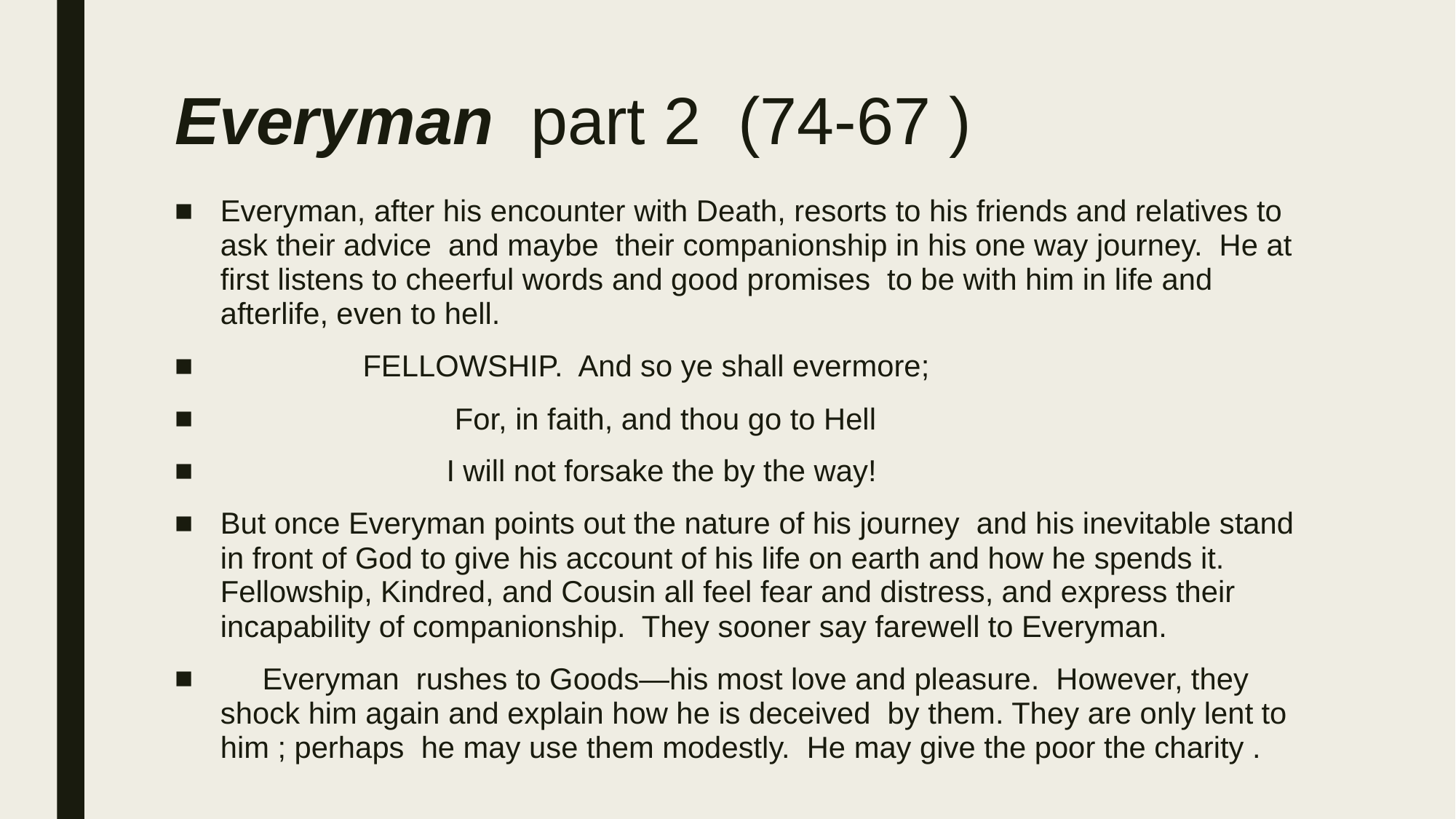

# Everyman  part 2  (74-67 )
Everyman, after his encounter with Death, resorts to his friends and relatives to ask their advice  and maybe  their companionship in his one way journey.  He at first listens to cheerful words and good promises  to be with him in life and afterlife, even to hell.
                 FELLOWSHIP.  And so ye shall evermore;
                            For, in faith, and thou go to Hell
                           I will not forsake the by the way!
But once Everyman points out the nature of his journey  and his inevitable stand in front of God to give his account of his life on earth and how he spends it. Fellowship, Kindred, and Cousin all feel fear and distress, and express their incapability of companionship.  They sooner say farewell to Everyman.
     Everyman  rushes to Goods—his most love and pleasure.  However, they shock him again and explain how he is deceived  by them. They are only lent to him ; perhaps  he may use them modestly.  He may give the poor the charity .